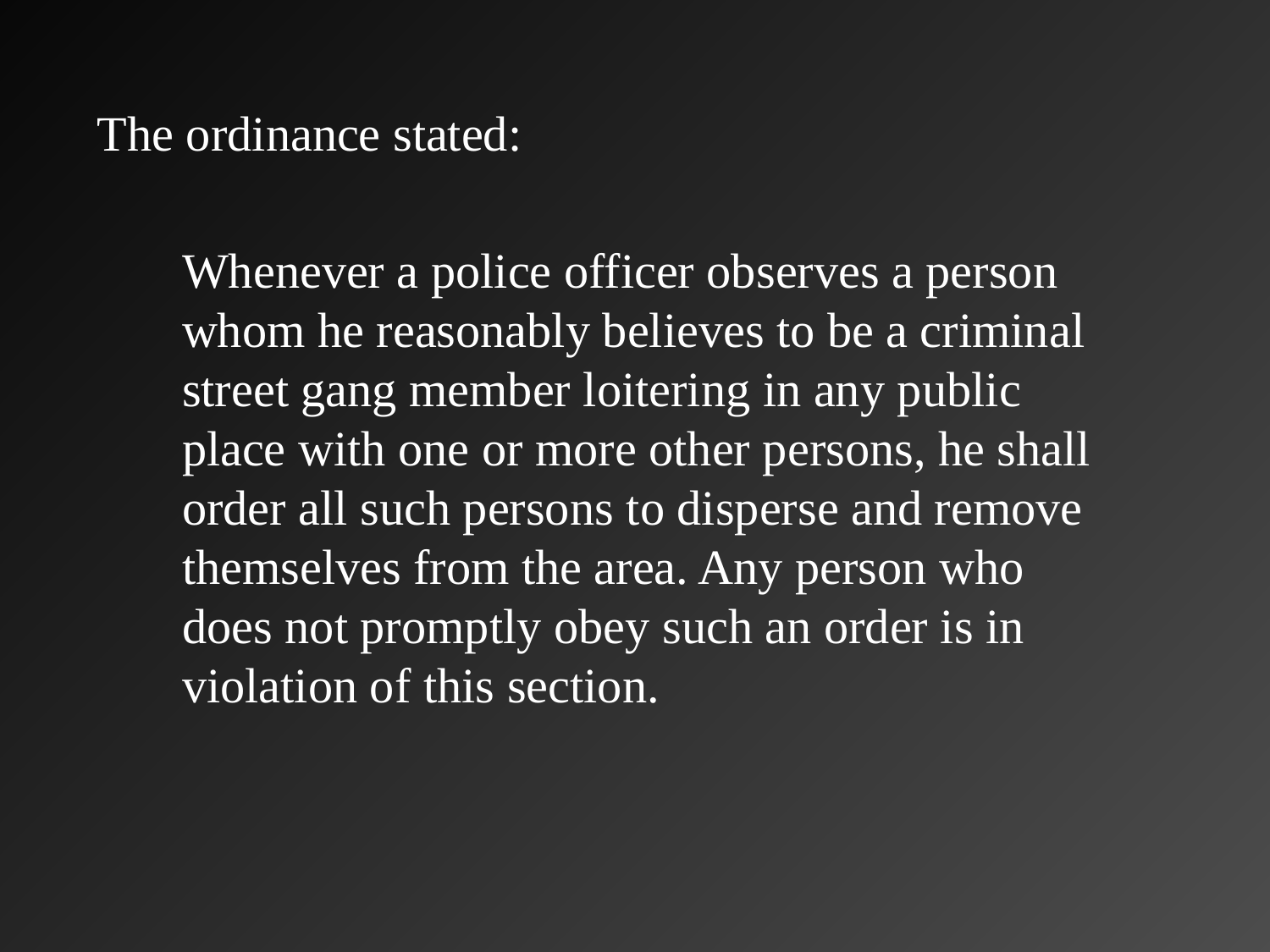

The ordinance stated:
Whenever a police officer observes a person whom he reasonably believes to be a criminal street gang member loitering in any public place with one or more other persons, he shall order all such persons to disperse and remove themselves from the area. Any person who does not promptly obey such an order is in violation of this section.